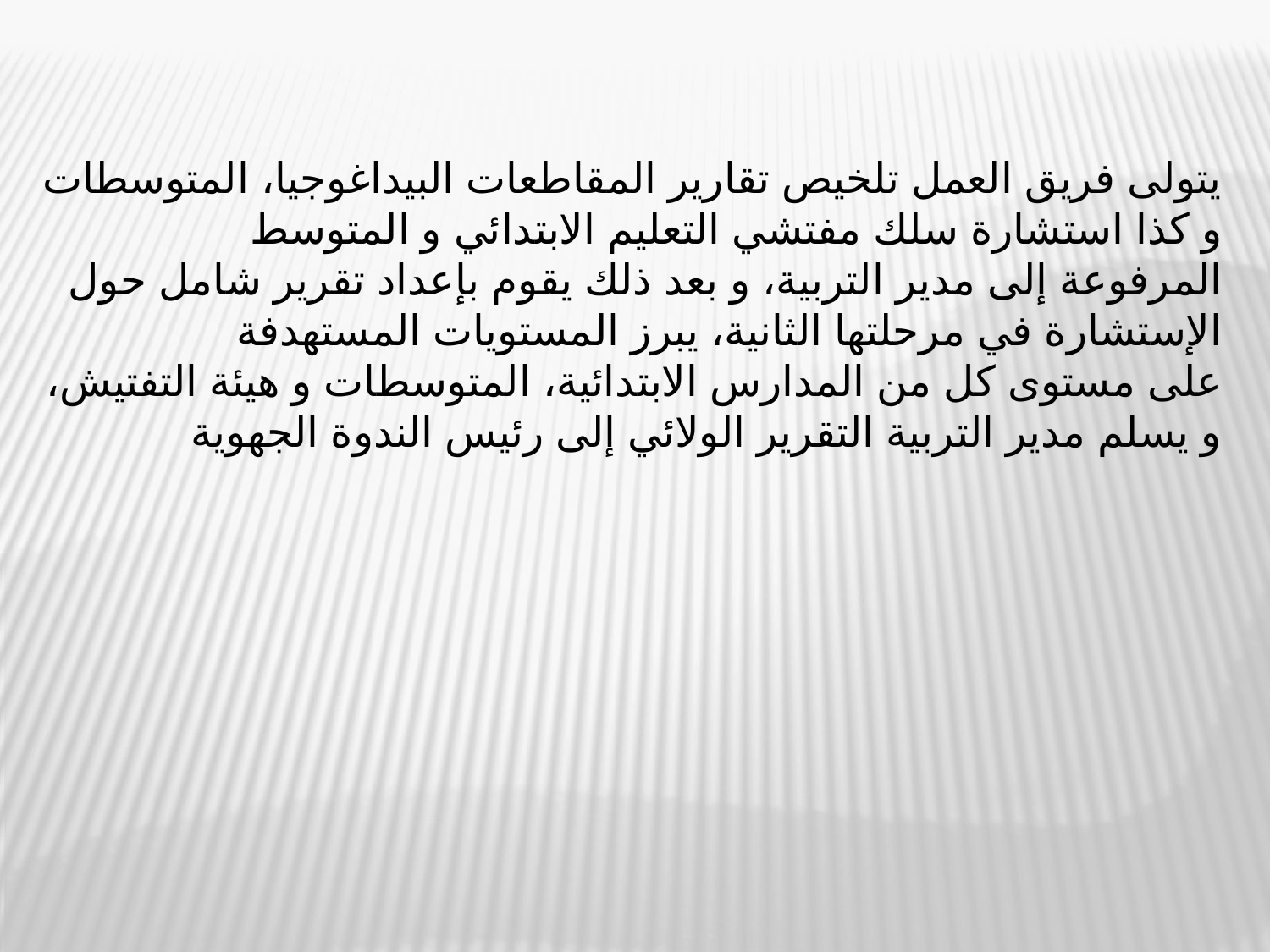

يتولى فريق العمل تلخيص تقارير المقاطعات البيداغوجيا، المتوسطات و كذا استشارة سلك مفتشي التعليم الابتدائي و المتوسط
المرفوعة إلى مدير التربية، و بعد ذلك يقوم بإعداد تقرير شامل حول الإستشارة في مرحلتها الثانية، يبرز المستويات المستهدفة
على مستوى كل من المدارس الابتدائية، المتوسطات و هيئة التفتيش، و يسلم مدير التربية التقرير الولائي إلى رئيس الندوة الجهوية